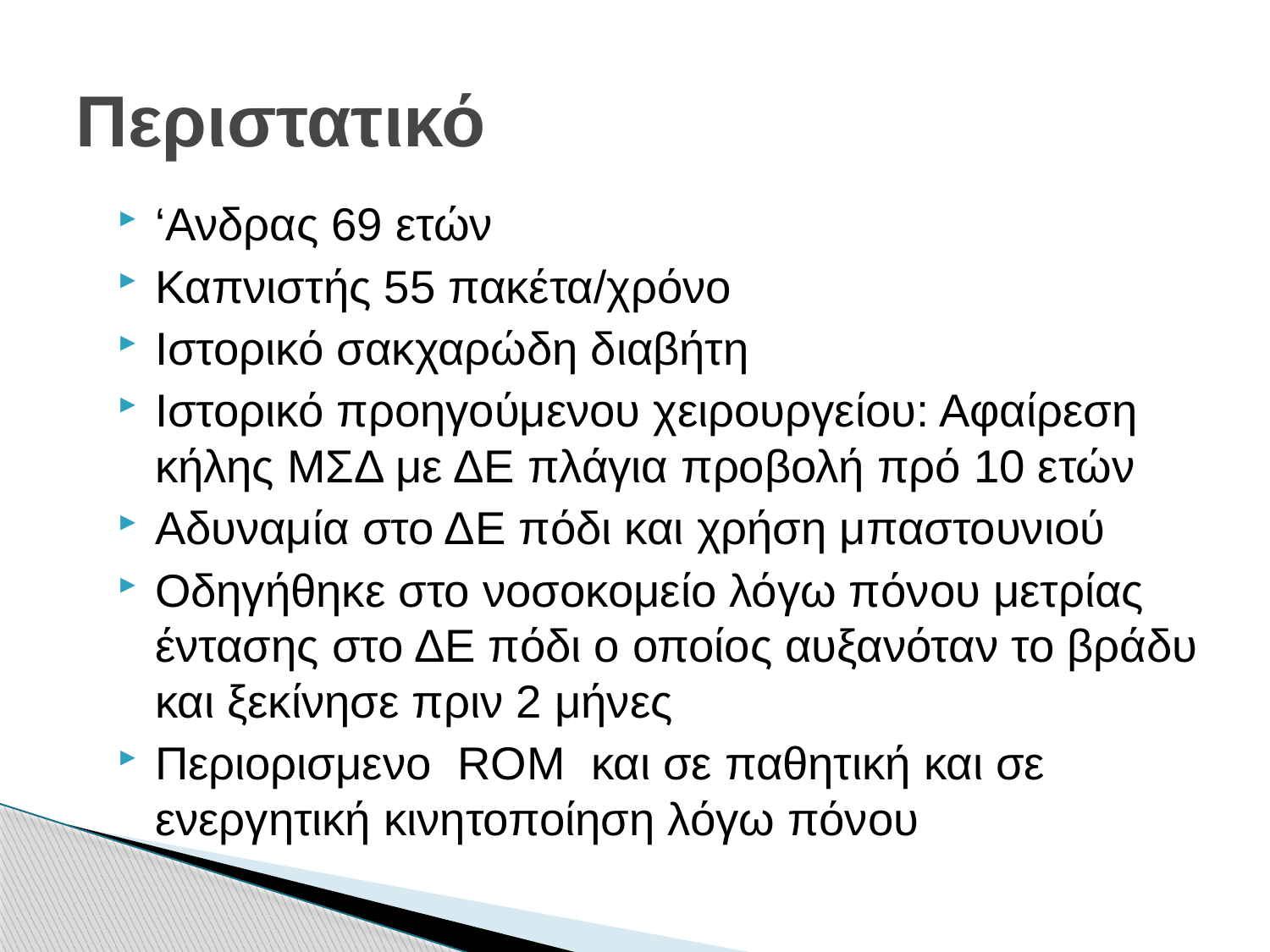

# Περιστατικό
‘Ανδρας 69 ετών
Καπνιστής 55 πακέτα/χρόνο
Ιστορικό σακχαρώδη διαβήτη
Ιστορικό προηγούμενου χειρουργείου: Αφαίρεση κήλης ΜΣΔ με ΔΕ πλάγια προβολή πρό 10 ετών
Αδυναμία στο ΔΕ πόδι και χρήση μπαστουνιού
Οδηγήθηκε στο νοσοκομείο λόγω πόνου μετρίας έντασης στο ΔΕ πόδι ο οποίος αυξανόταν το βράδυ και ξεκίνησε πριν 2 μήνες
Περιορισμενο  ROM  και σε παθητική και σε ενεργητική κινητοποίηση λόγω πόνου